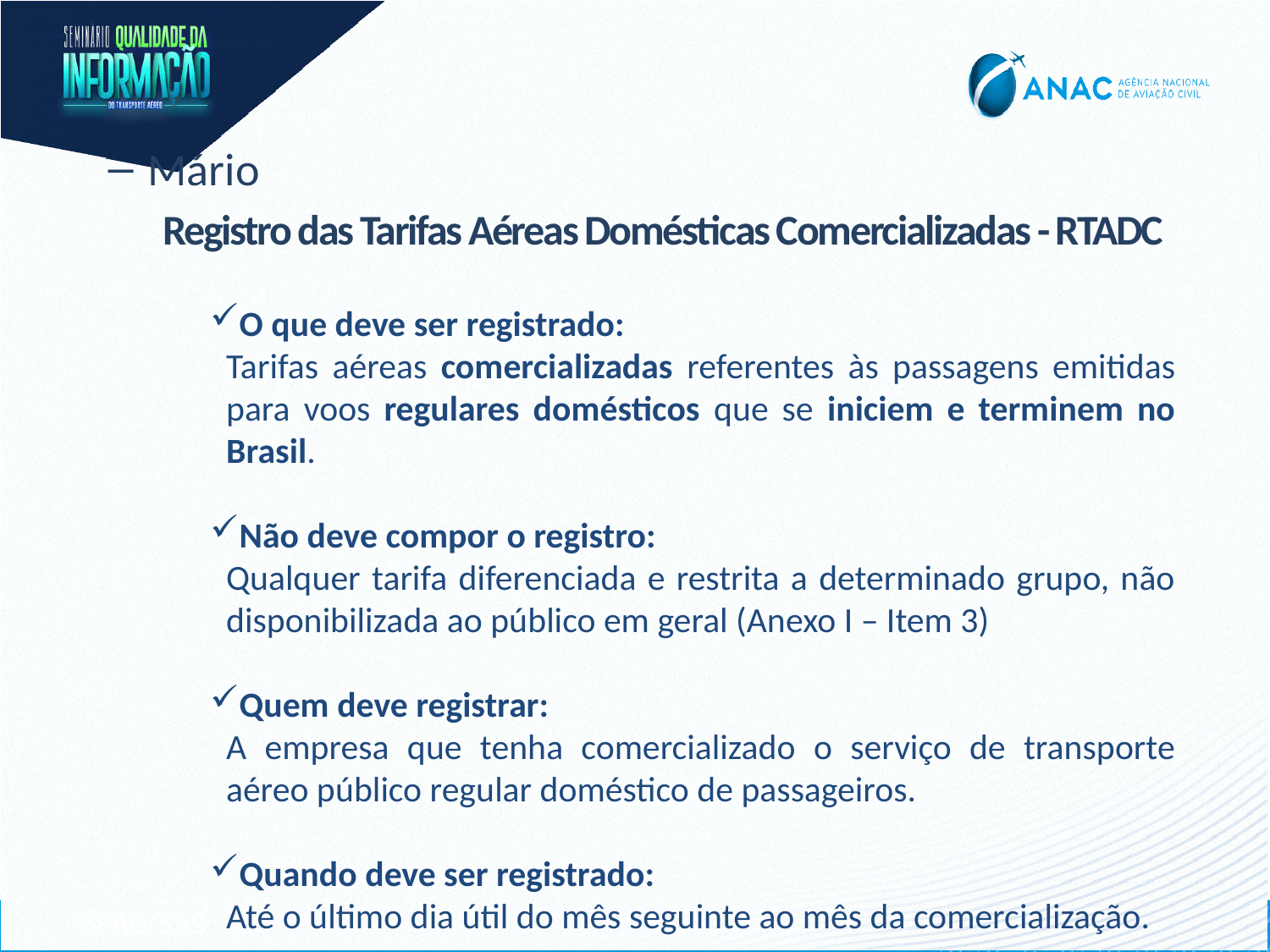

Mário
# Registro das Tarifas Aéreas Domésticas Comercializadas - RTADC
O que deve ser registrado:
Tarifas aéreas comercializadas referentes às passagens emitidas para voos regulares domésticos que se iniciem e terminem no Brasil.

Não deve compor o registro:
Qualquer tarifa diferenciada e restrita a determinado grupo, não disponibilizada ao público em geral (Anexo I – Item 3)

Quem deve registrar:
A empresa que tenha comercializado o serviço de transporte aéreo público regular doméstico de passageiros.

Quando deve ser registrado:
Até o último dia útil do mês seguinte ao mês da comercialização.

GEAC/SAS